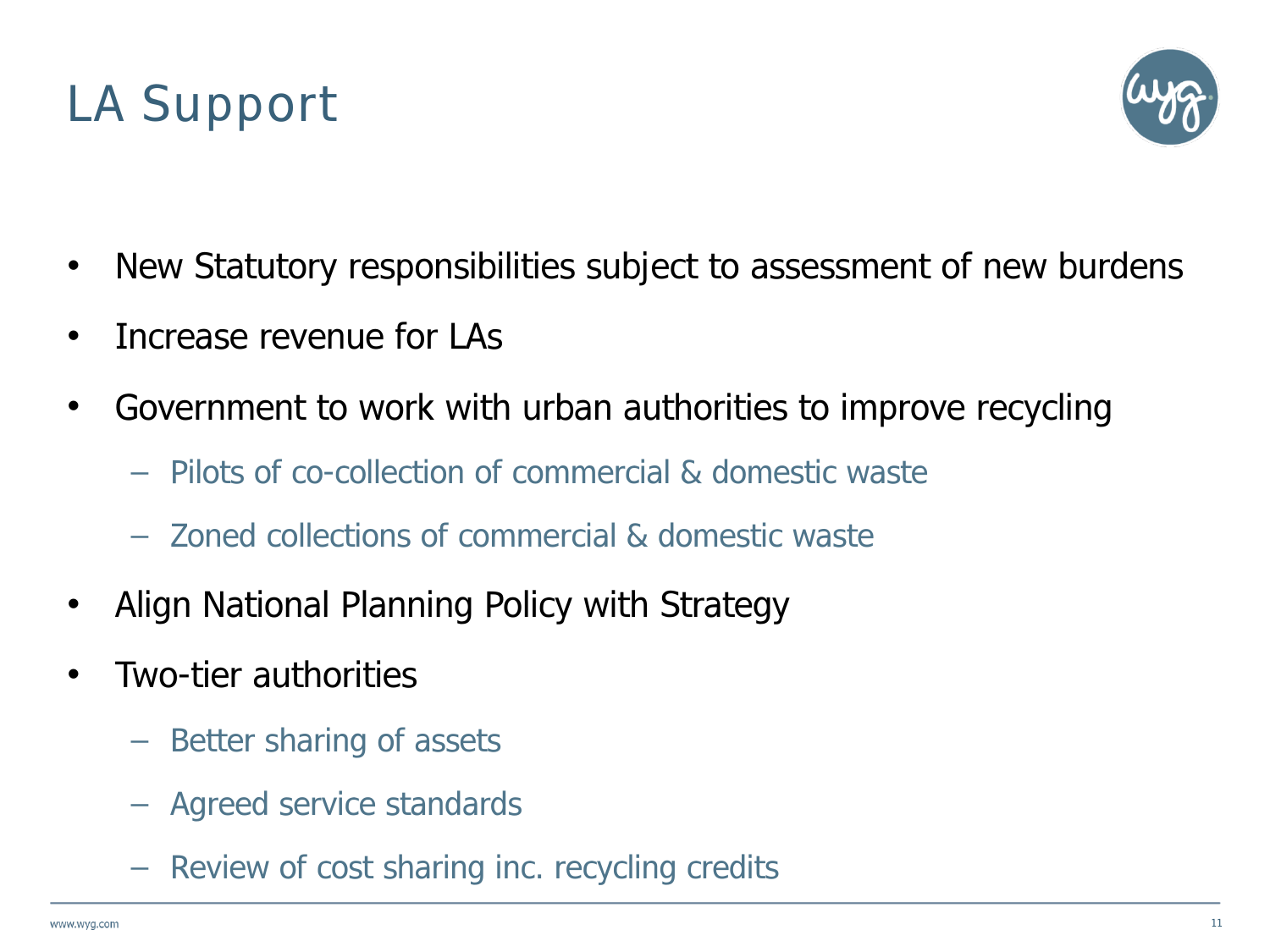

# LA Support
New Statutory responsibilities subject to assessment of new burdens
Increase revenue for LAs
Government to work with urban authorities to improve recycling
Pilots of co-collection of commercial & domestic waste
Zoned collections of commercial & domestic waste
Align National Planning Policy with Strategy
Two-tier authorities
Better sharing of assets
Agreed service standards
Review of cost sharing inc. recycling credits